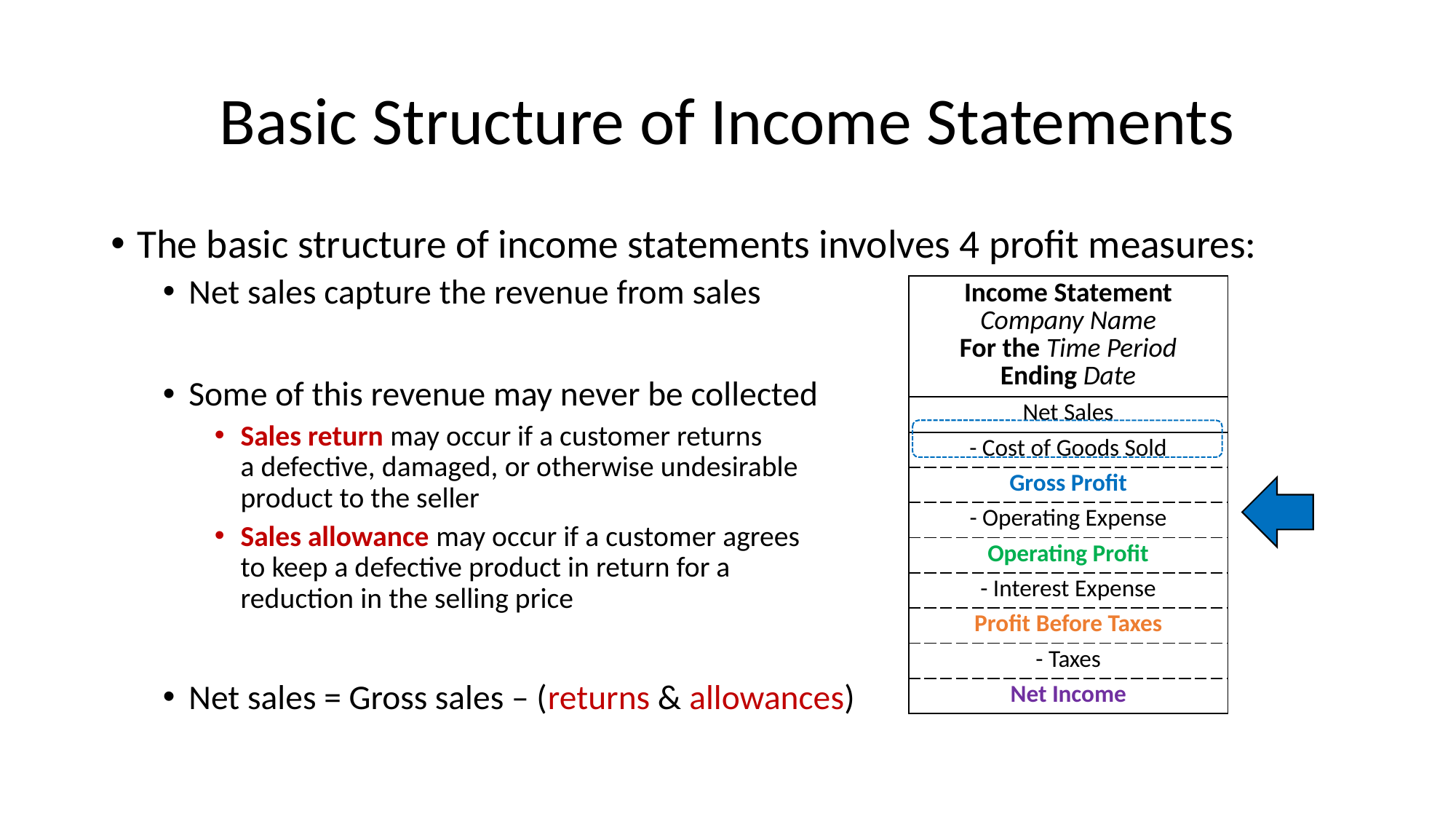

# Basic Structure of Income Statements
The basic structure of income statements involves 4 profit measures:
Net sales capture the revenue from sales

Some of this revenue may never be collected
Sales return may occur if a customer returns
a defective, damaged, or otherwise undesirable
product to the seller
Sales allowance may occur if a customer agrees
to keep a defective product in return for a
reduction in the selling price

Net sales = Gross sales – (returns & allowances)

| Income Statement Company Name For the Time Period Ending Date |
| --- |
| Net Sales |
| - Cost of Goods Sold |
| Gross Profit |
| - Operating Expense |
| Operating Profit |
| - Interest Expense |
| Profit Before Taxes |
| - Taxes |
| Net Income |